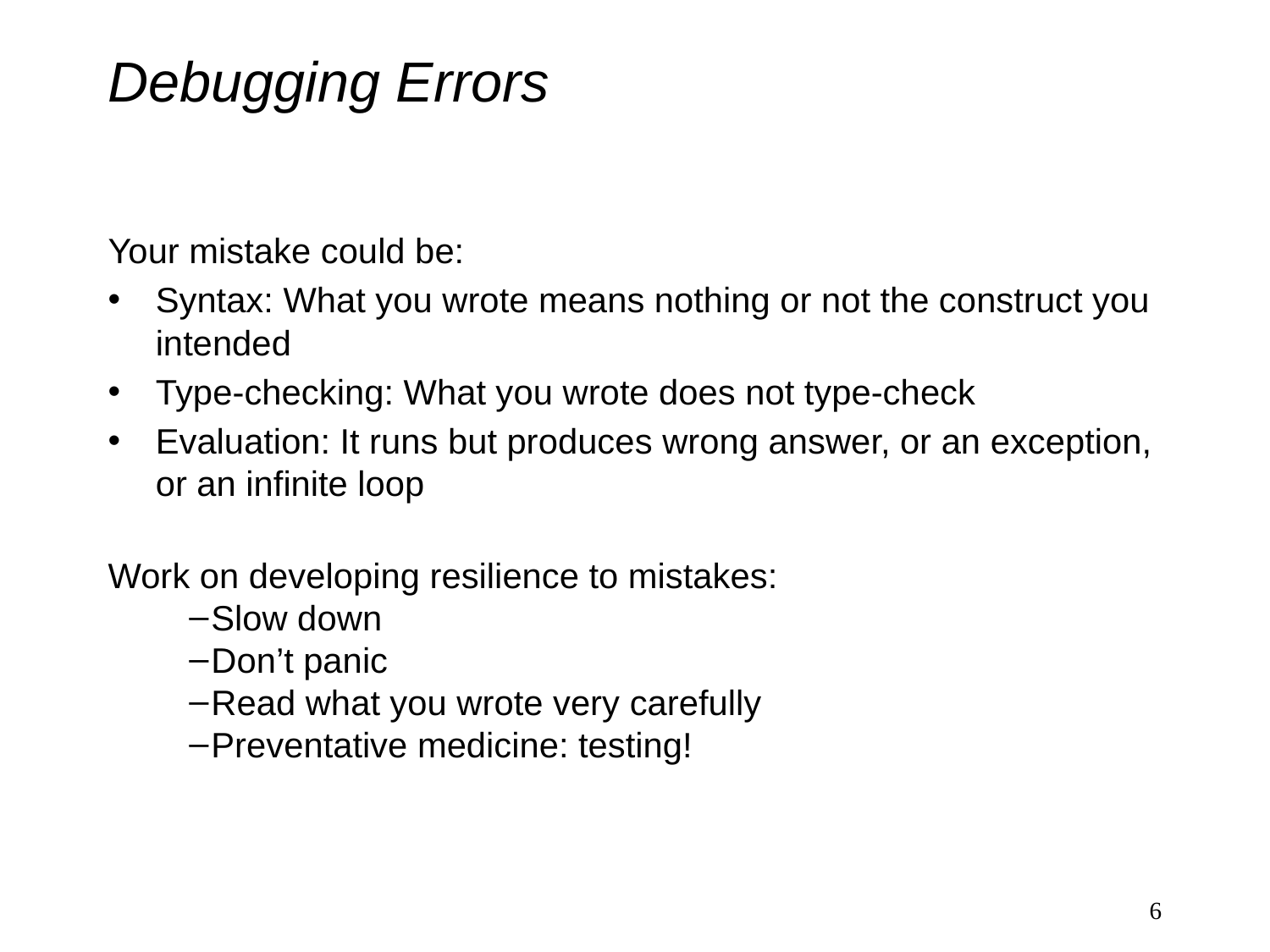

# Debugging Errors
Your mistake could be:
Syntax: What you wrote means nothing or not the construct you intended
Type-checking: What you wrote does not type-check
Evaluation: It runs but produces wrong answer, or an exception, or an infinite loop

Work on developing resilience to mistakes:
Slow down
Don’t panic
Read what you wrote very carefully
Preventative medicine: testing!
6